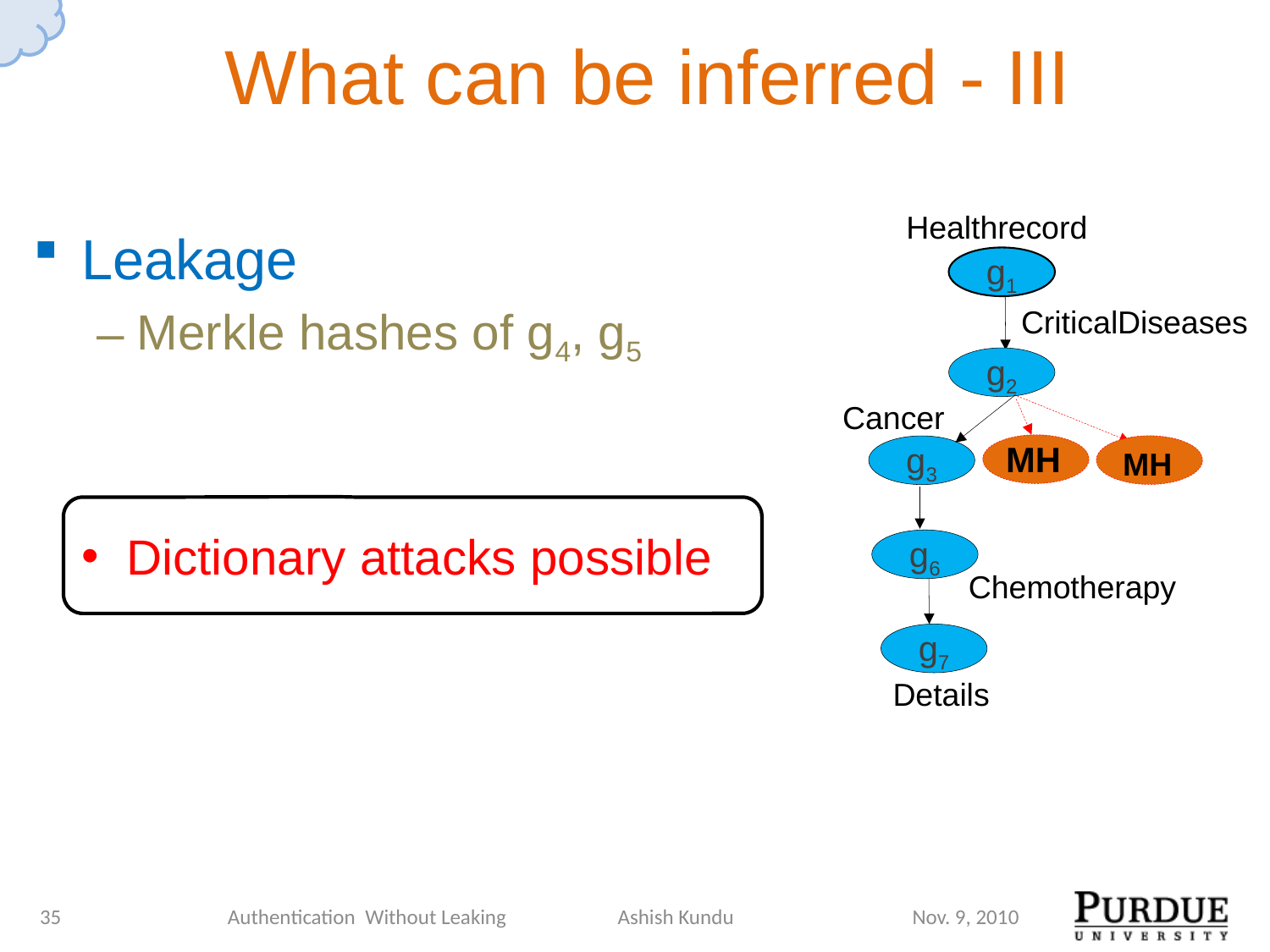

# What can be inferred - III

Leakage
Merkle hashes of g4, g5

Healthrecord
g1

g2

g3

g6

g7
CriticalDiseases
Cancer
Chemotherapy
Details
MH
MH
  Dictionary attacks possible
35